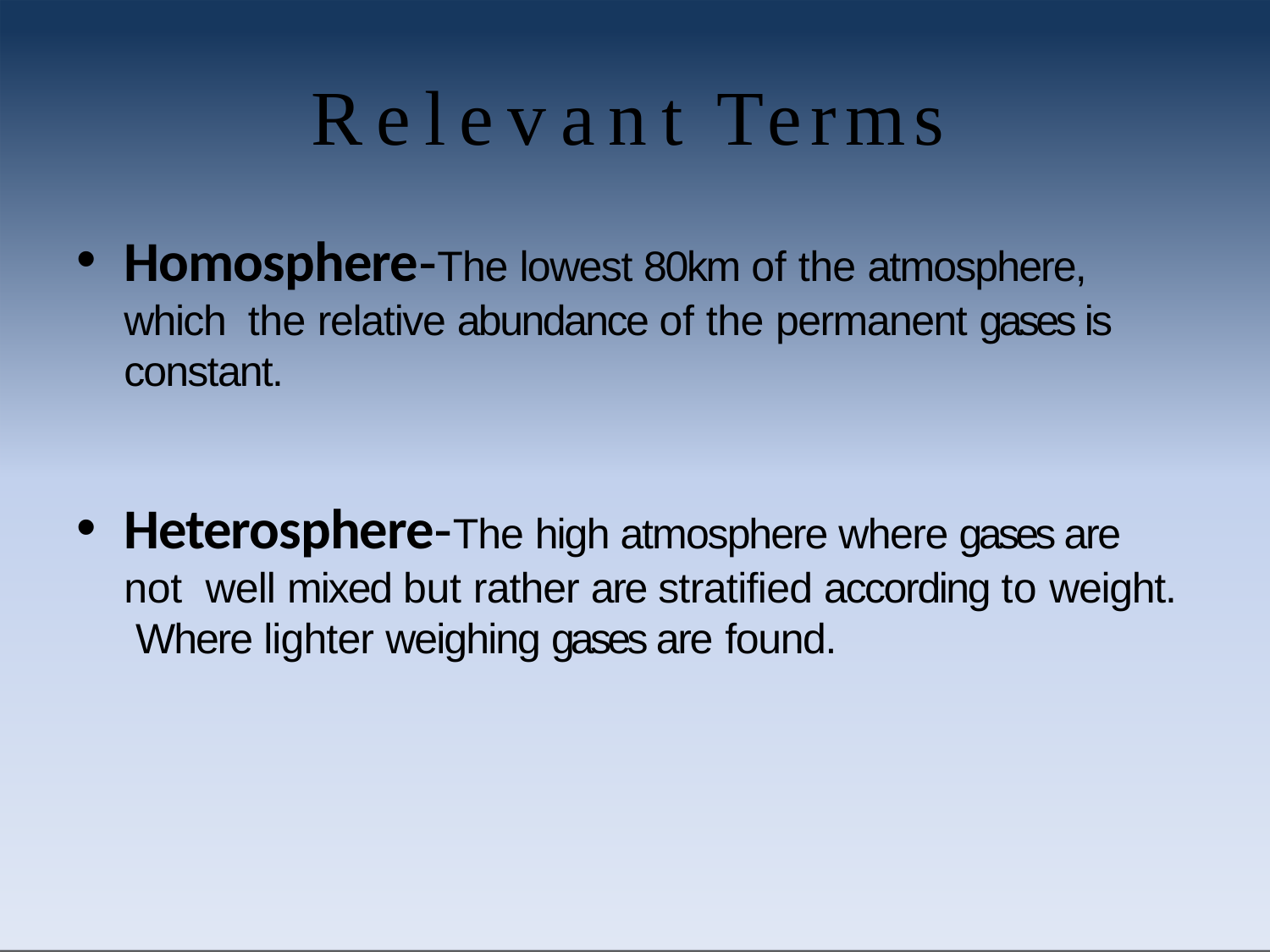

# Relevant Terms
Homosphere-The lowest 80km of the atmosphere, which  the relative abundance of the permanent gases is constant.

Heterosphere-The high atmosphere where gases are not  well mixed but rather are stratified according to weight.  Where lighter weighing gases are found.